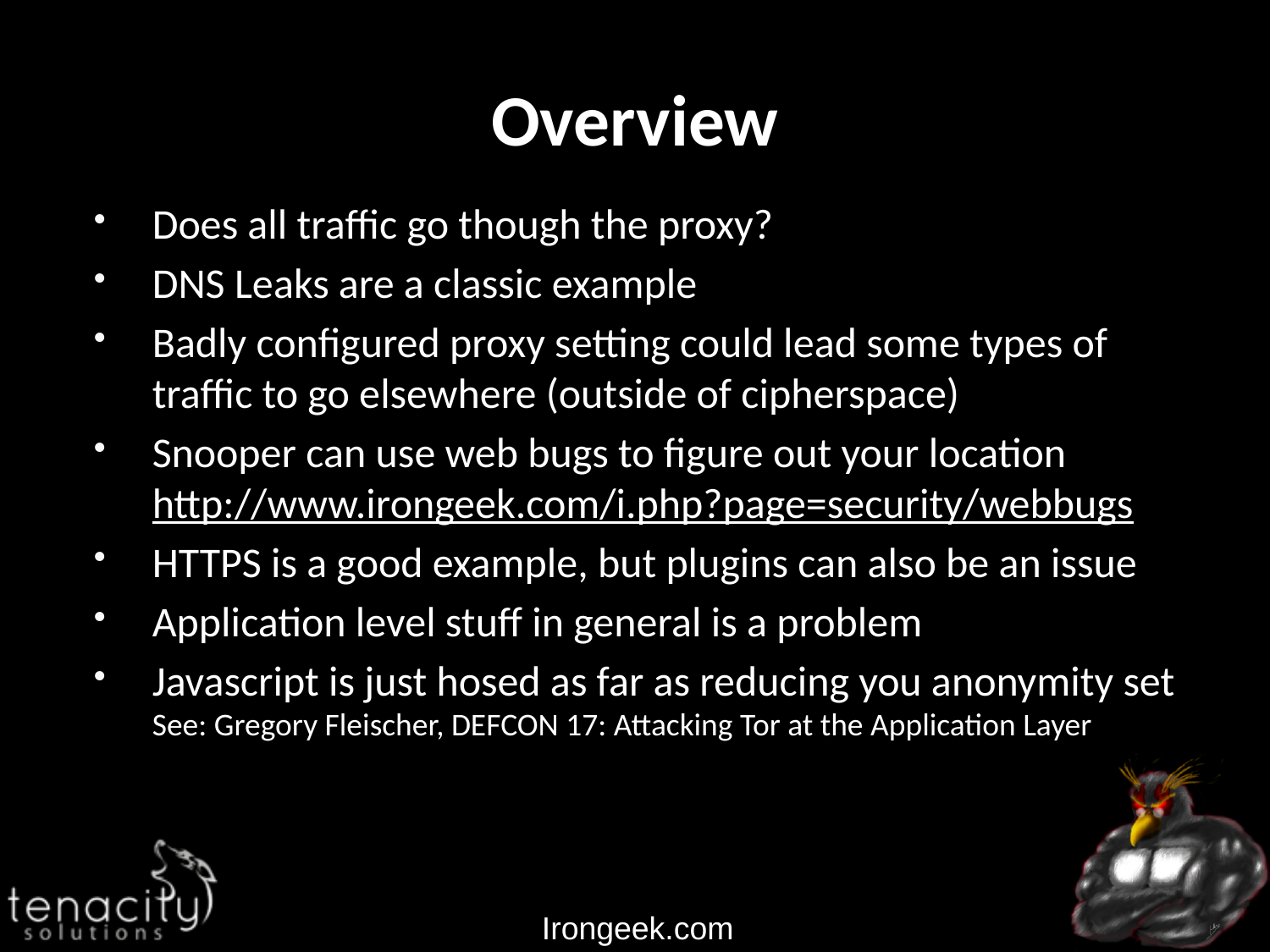

# Overview
Does all traffic go though the proxy?
DNS Leaks are a classic example
Badly configured proxy setting could lead some types of traffic to go elsewhere (outside of cipherspace)
Snooper can use web bugs to figure out your location
http://www.irongeek.com/i.php?page=security/webbugs
HTTPS is a good example, but plugins can also be an issue
Application level stuff in general is a problem
Javascript is just hosed as far as reducing you anonymity set
See: Gregory Fleischer, DEFCON 17: Attacking Tor at the Application Layer